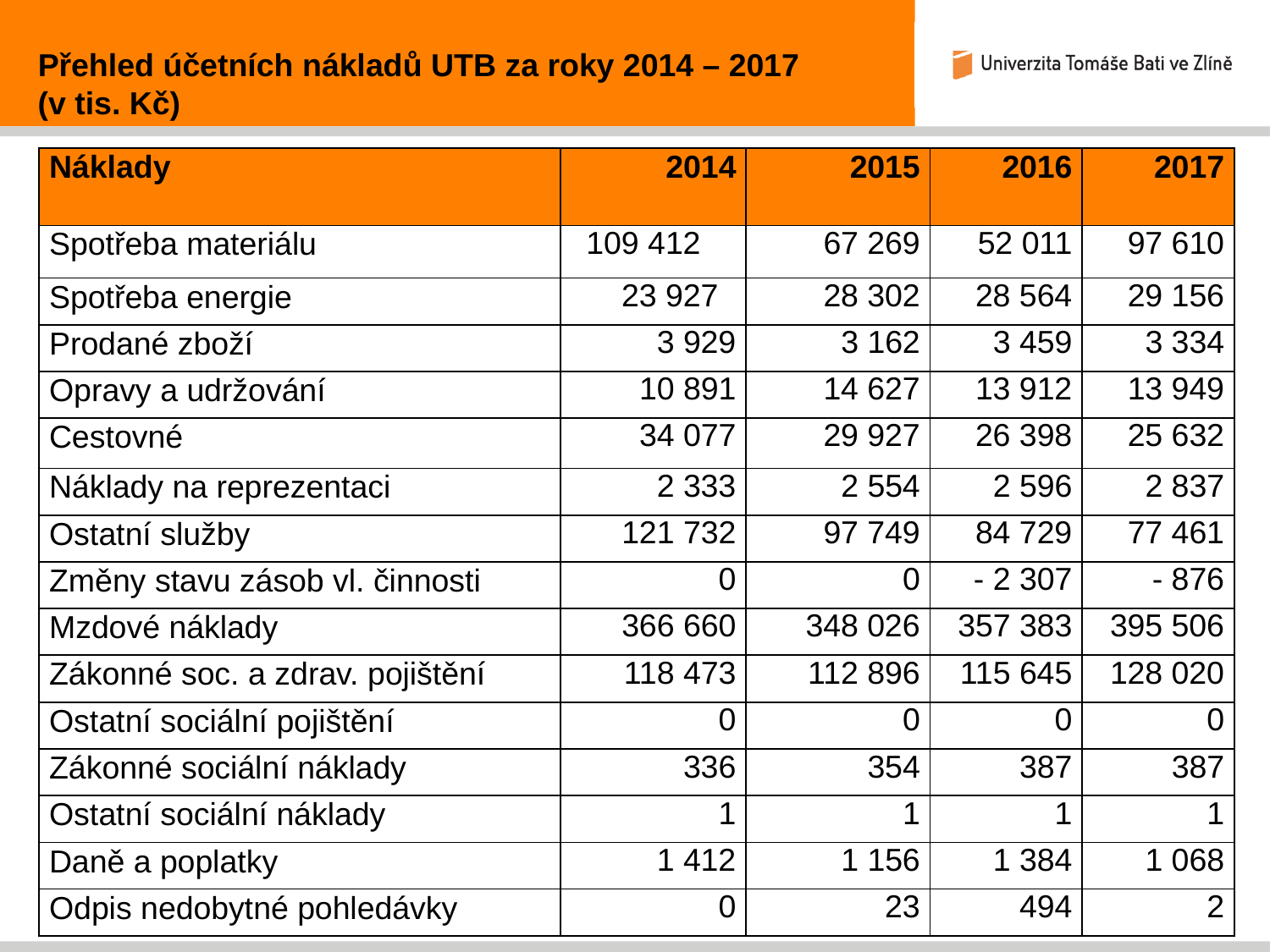

Přehled účetních nákladů UTB za roky 2014 – 2017
(v tis. Kč)
| Náklady | 2014 | 2015 | 2016 | 2017 |
| --- | --- | --- | --- | --- |
| Spotřeba materiálu | 109 412 | 67 269 | 52 011 | 97 610 |
| Spotřeba energie | 23 927 | 28 302 | 28 564 | 29 156 |
| Prodané zboží | 3 929 | 3 162 | 3 459 | 3 334 |
| Opravy a udržování | 10 891 | 14 627 | 13 912 | 13 949 |
| Cestovné | 34 077 | 29 927 | 26 398 | 25 632 |
| Náklady na reprezentaci | 2 333 | 2 554 | 2 596 | 2 837 |
| Ostatní služby | 121 732 | 97 749 | 84 729 | 77 461 |
| Změny stavu zásob vl. činnosti | 0 | 0 | - 2 307 | - 876 |
| Mzdové náklady | 366 660 | 348 026 | 357 383 | 395 506 |
| Zákonné soc. a zdrav. pojištění | 118 473 | 112 896 | 115 645 | 128 020 |
| Ostatní sociální pojištění | 0 | 0 | 0 | 0 |
| Zákonné sociální náklady | 336 | 354 | 387 | 387 |
| Ostatní sociální náklady | 1 | 1 | 1 | 1 |
| Daně a poplatky | 1 412 | 1 156 | 1 384 | 1 068 |
| Odpis nedobytné pohledávky | 0 | 23 | 494 | 2 |